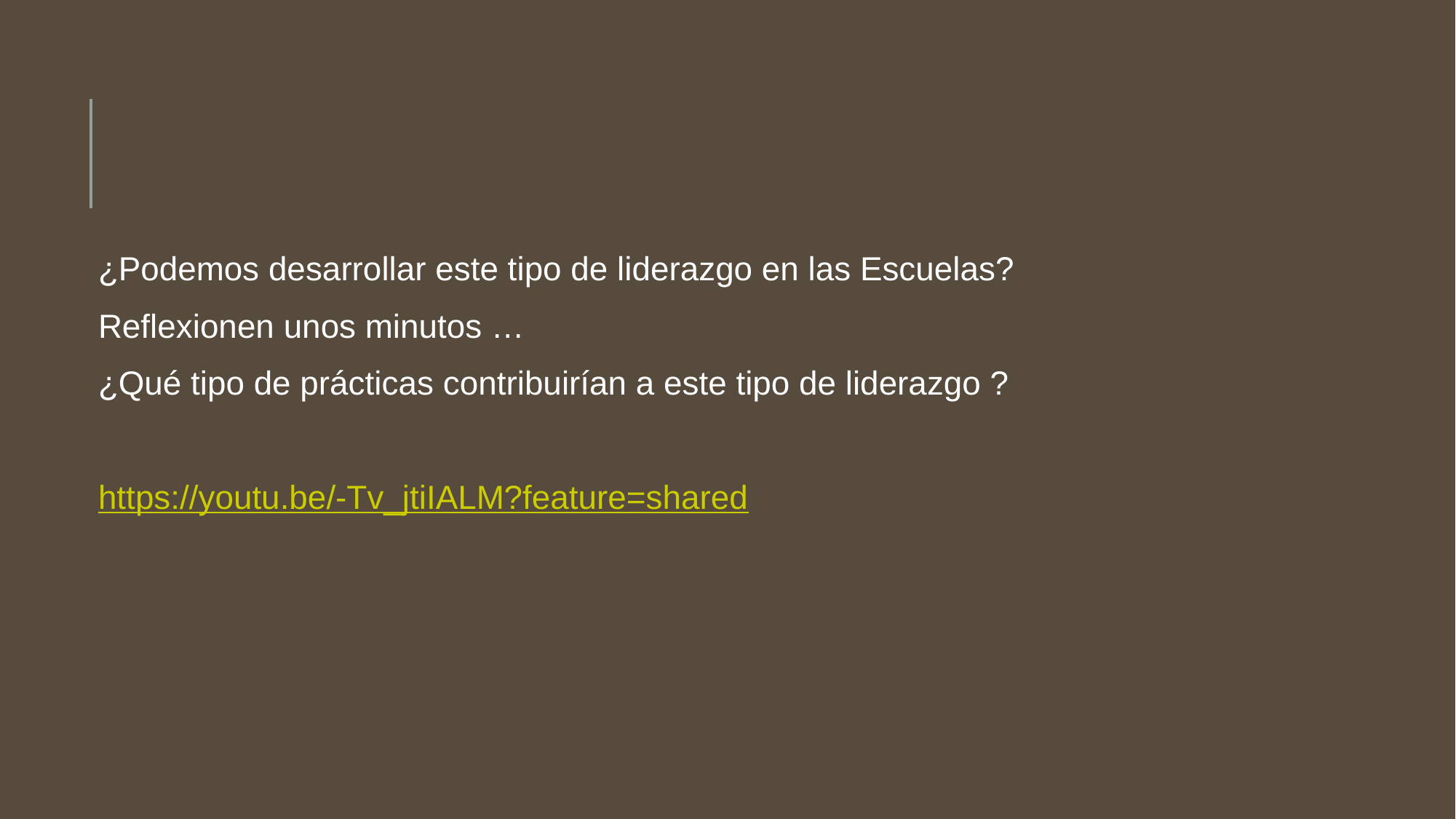

#
¿Podemos desarrollar este tipo de liderazgo en las Escuelas?
Reflexionen unos minutos …
¿Qué tipo de prácticas contribuirían a este tipo de liderazgo ?

https://youtu.be/-Tv_jtiIALM?feature=shared